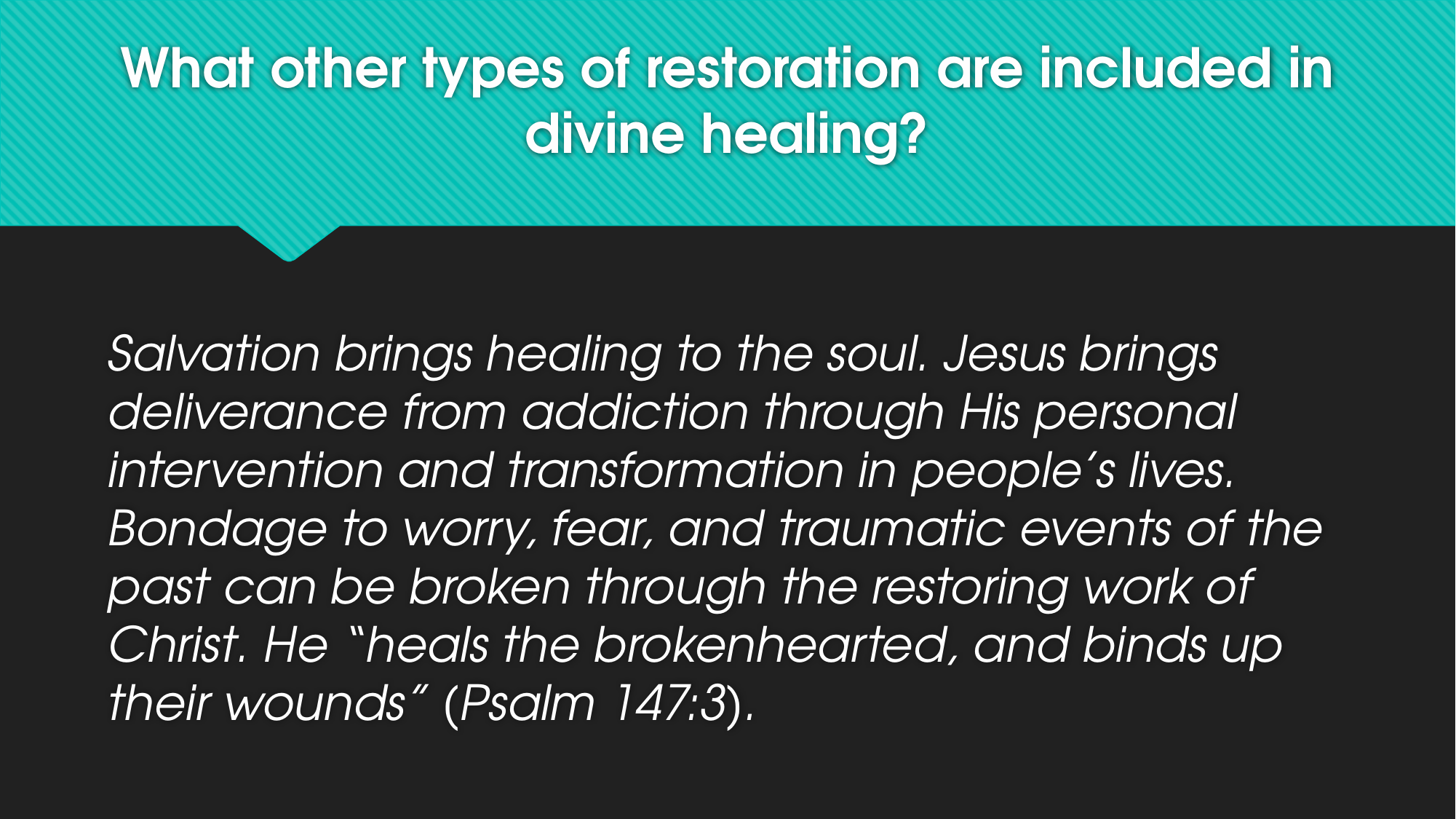

# What other types of restoration are included in divine healing?
Salvation brings healing to the soul. Jesus brings deliverance from addiction through His personal intervention and transformation in people’s lives. Bondage to worry, fear, and traumatic events of the past can be broken through the restoring work of Christ. He “heals the brokenhearted, and binds up their wounds” (Psalm 147:3).